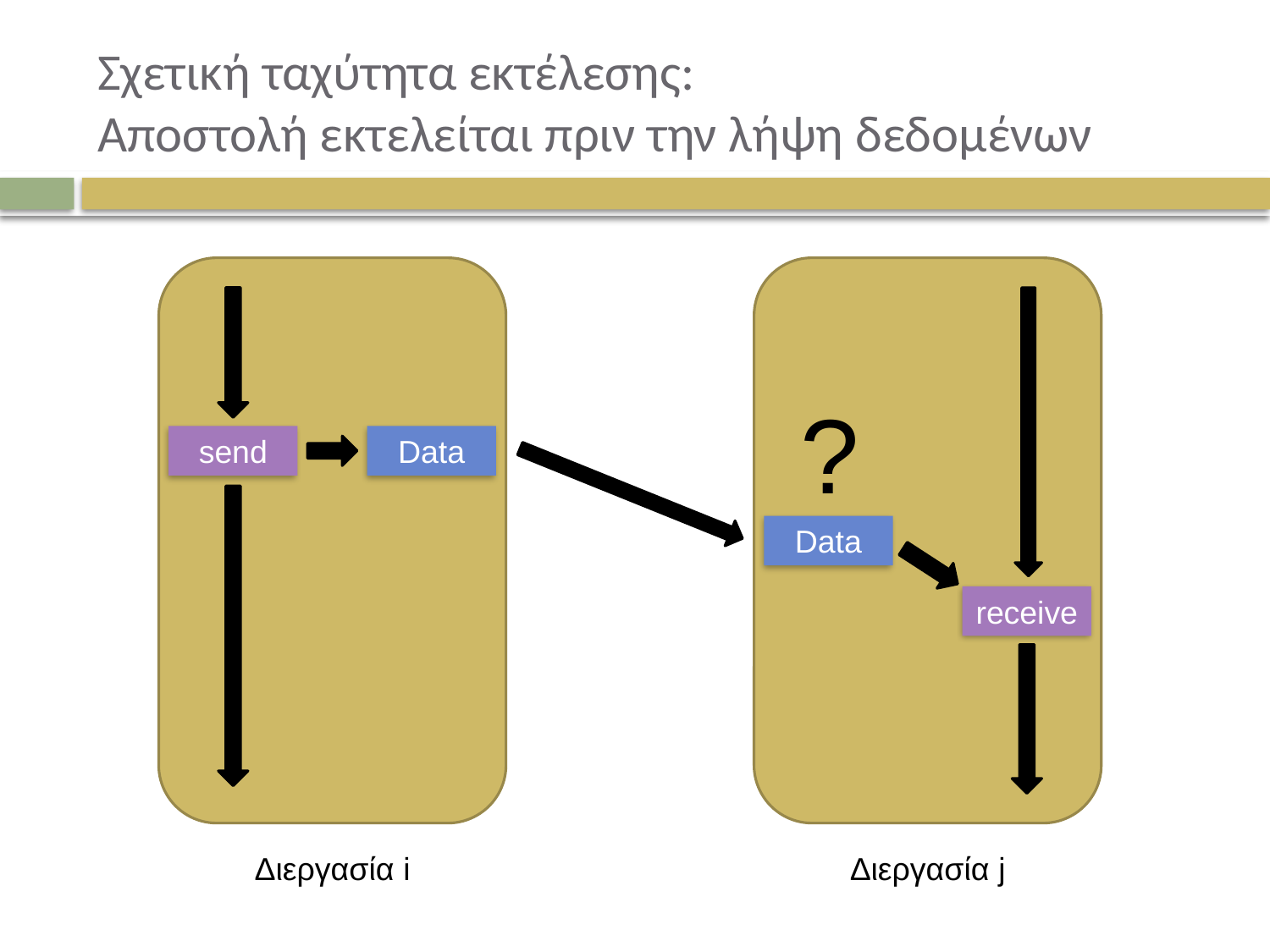

# Σχετική ταχύτητα εκτέλεσης: Αποστολή εκτελείται πριν την λήψη δεδομένων

?
send
Data

Data

receive

Διεργασία i
Διεργασία j